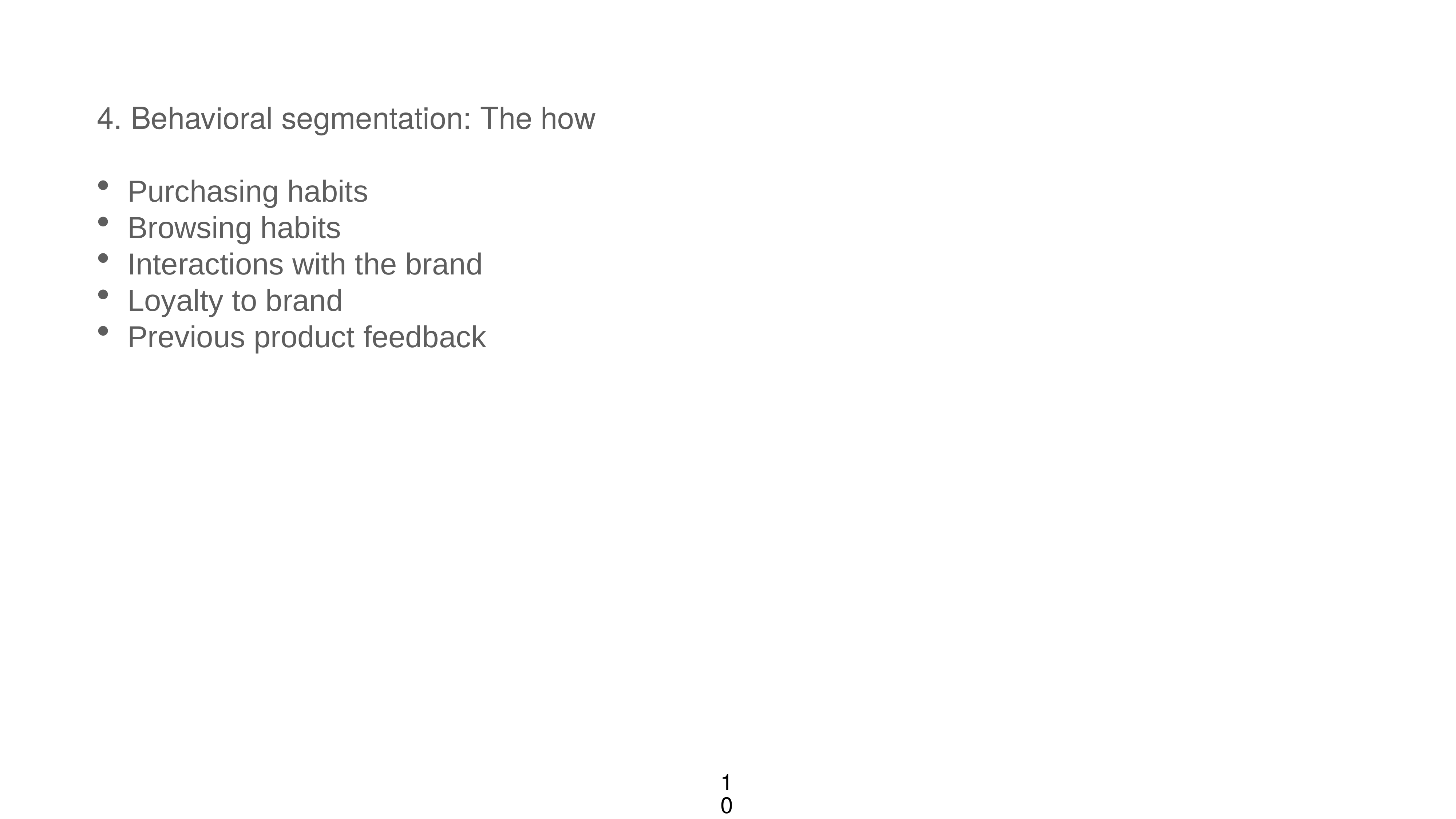

4. Behavioral segmentation: The how

Purchasing habits
Browsing habits
Interactions with the brand
Loyalty to brand
Previous product feedback
10